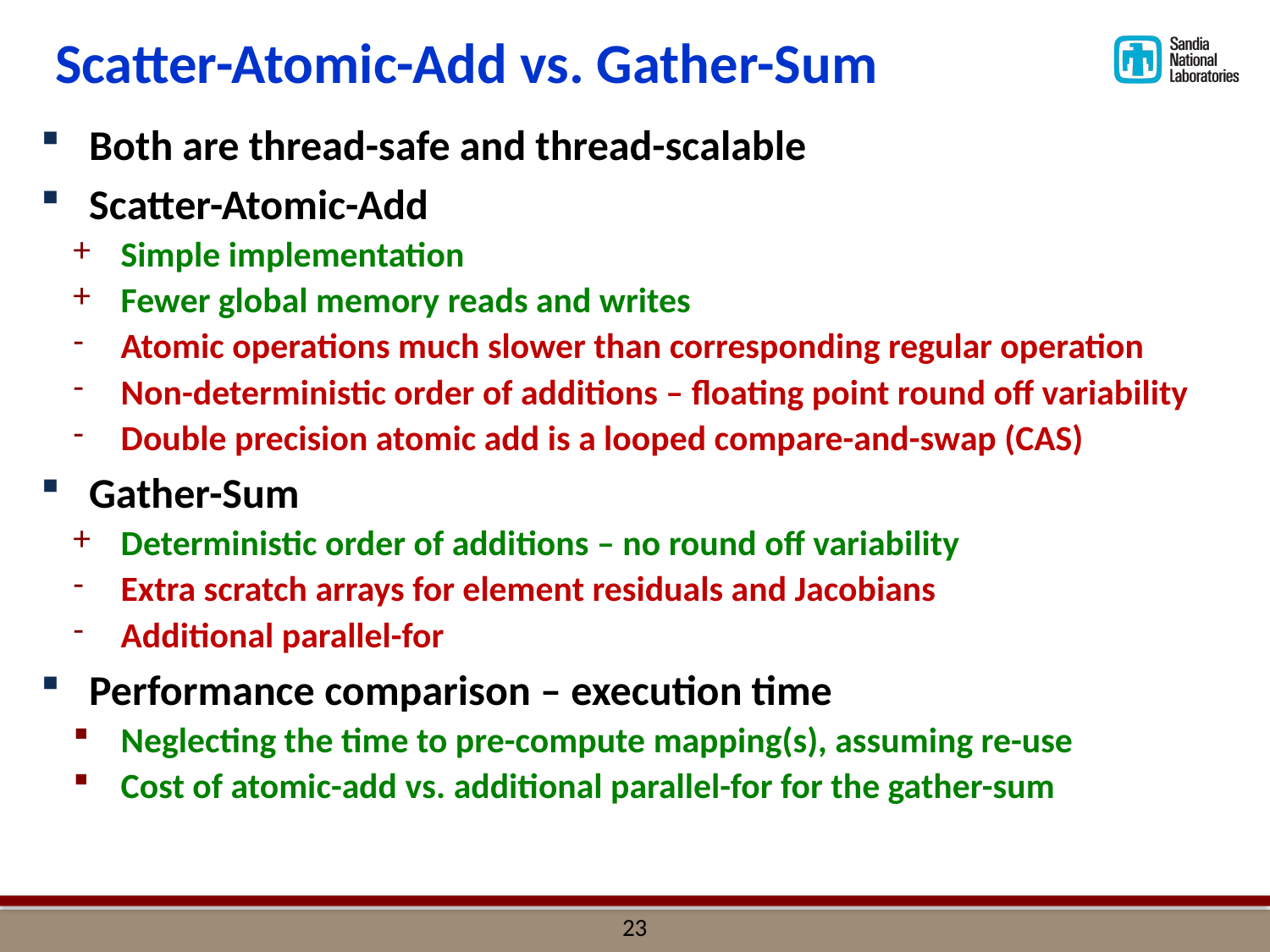

# Scatter-Atomic-Add vs. Gather-Sum
Both are thread-safe and thread-scalable
Scatter-Atomic-Add
Simple implementation
Fewer global memory reads and writes
Atomic operations much slower than corresponding regular operation
Non-deterministic order of additions – floating point round off variability
Double precision atomic add is a looped compare-and-swap (CAS)
Gather-Sum
Deterministic order of additions – no round off variability
Extra scratch arrays for element residuals and Jacobians
Additional parallel-for
Performance comparison – execution time
Neglecting the time to pre-compute mapping(s), assuming re-use
Cost of atomic-add vs. additional parallel-for for the gather-sum
23